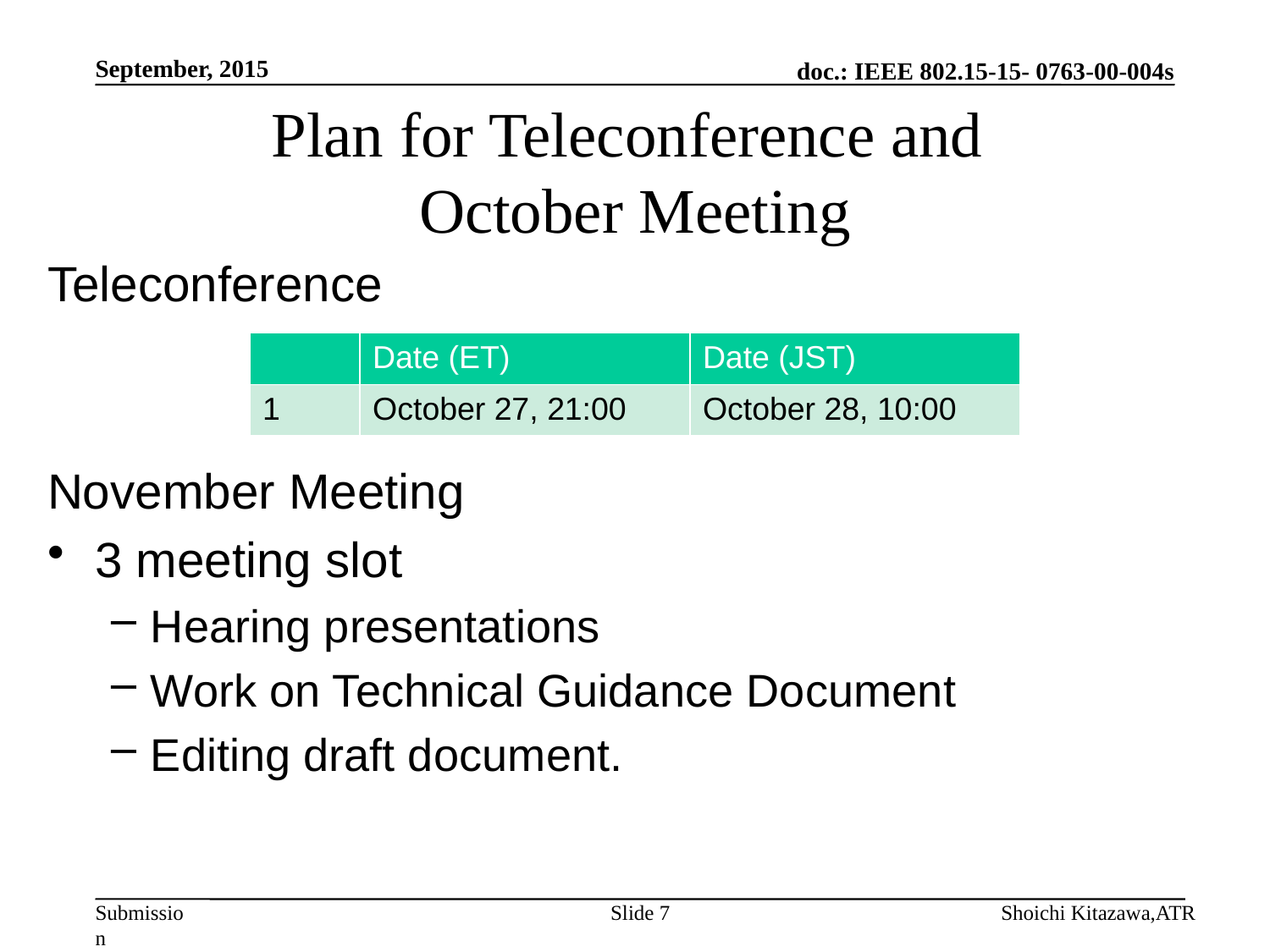

September, 2015
# Plan for Teleconference and October Meeting
Teleconference

November Meeting
3 meeting slot
Hearing presentations
Work on Technical Guidance Document
Editing draft document.
|  | Date (ET) | Date (JST) |
| --- | --- | --- |
| 1 | October 27, 21:00 | October 28, 10:00 |
Slide 7
Shoichi Kitazawa,ATR